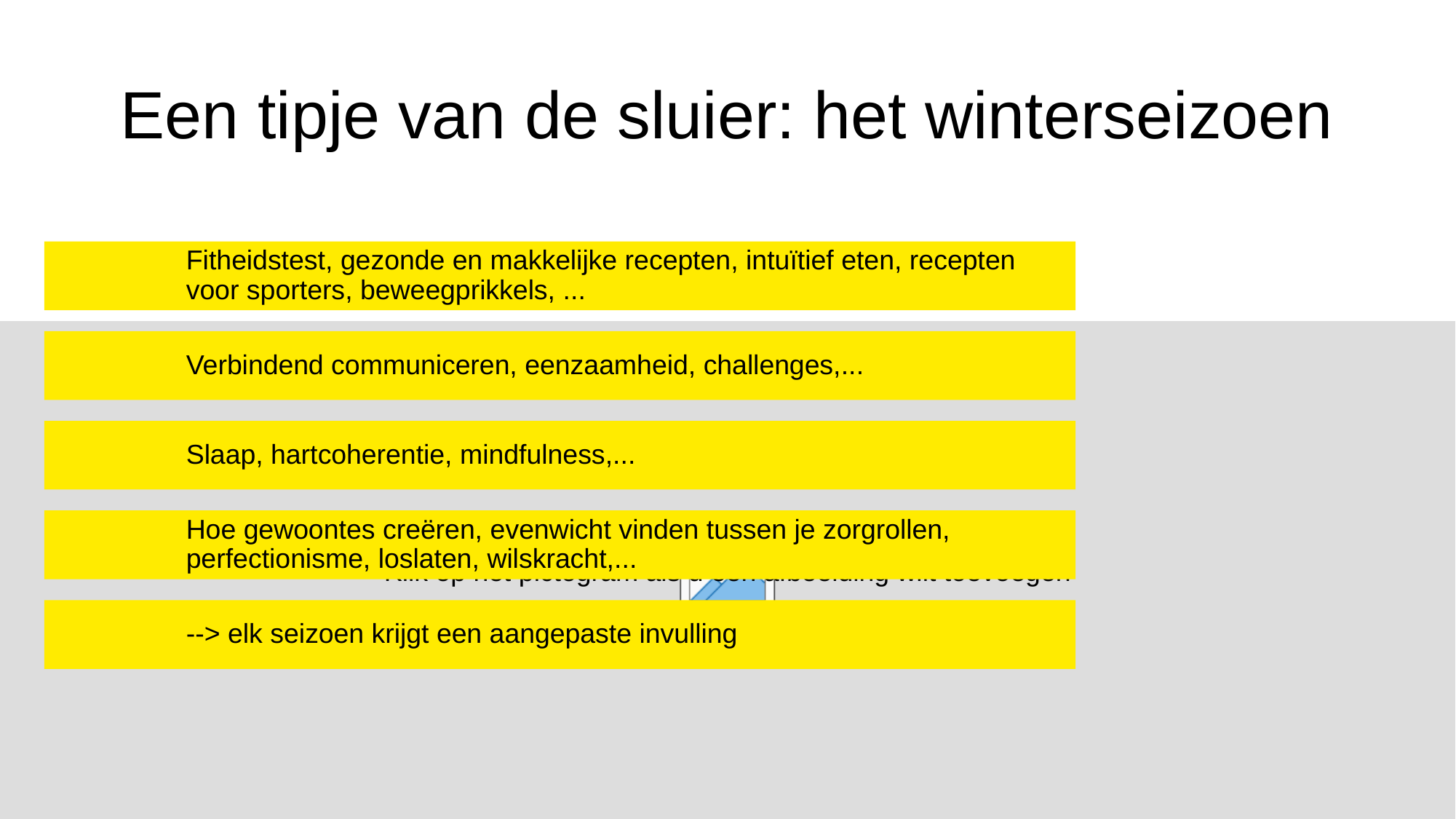

# Een tipje van de sluier: het winterseizoen
Fitheidstest, gezonde en makkelijke recepten, intuïtief eten, recepten voor sporters, beweegprikkels, ...

Verbindend communiceren, eenzaamheid, challenges,...

Slaap, hartcoherentie, mindfulness,...

Hoe gewoontes creëren, evenwicht vinden tussen je zorgrollen, perfectionisme, loslaten, wilskracht,...

--> elk seizoen krijgt een aangepaste invulling